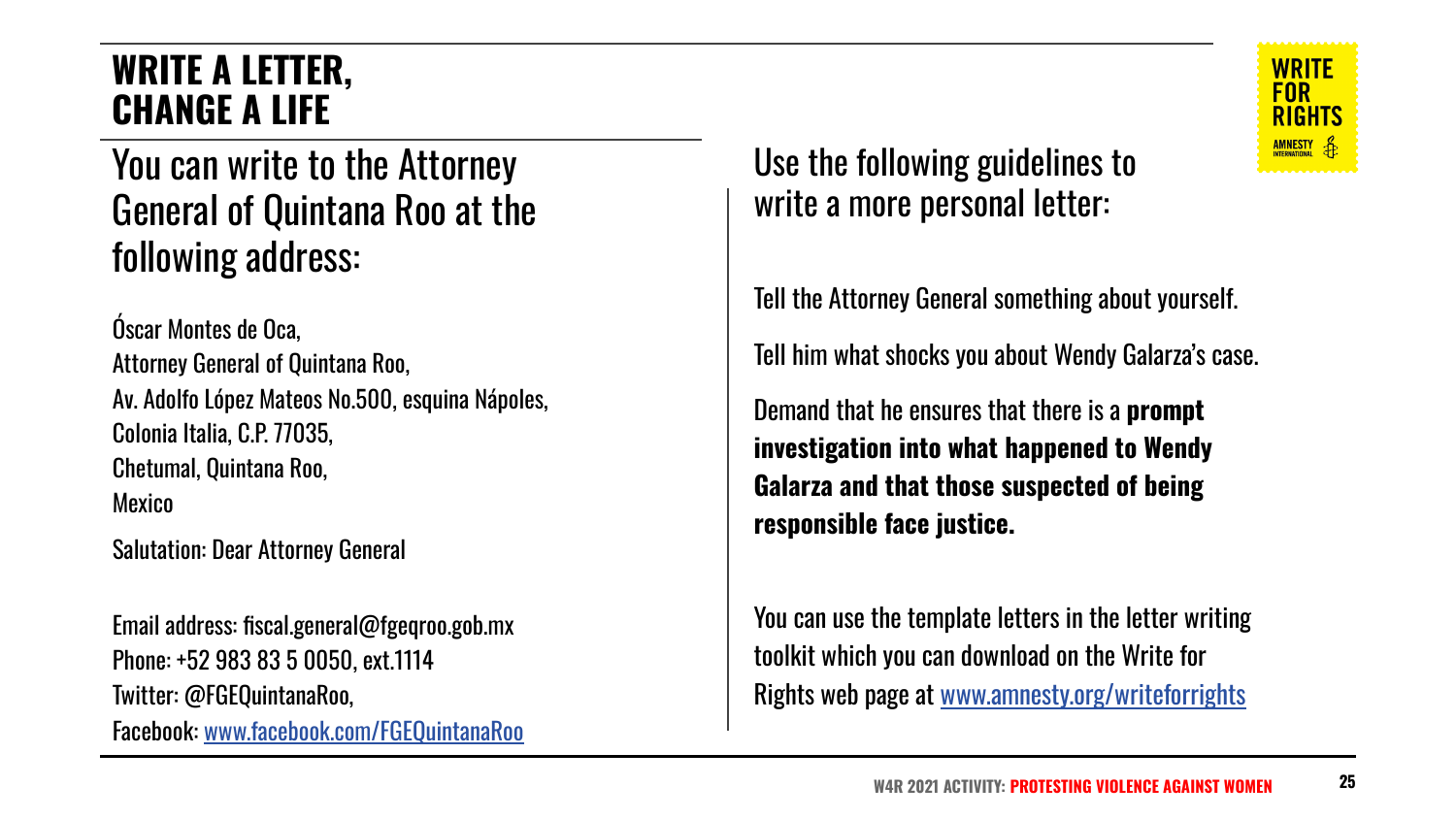

# WRITE A LETTER,
CHANGE A LIFE

You can write to the Attorney General of Quintana Roo at the following address:

Óscar Montes de Oca,
Attorney General of Quintana Roo,
Av. Adolfo López Mateos No.500, esquina Nápoles,
Colonia Italia, C.P. 77035,
Chetumal, Quintana Roo,
Mexico

Salutation: Dear Attorney General

Email address: fiscal.general@fgeqroo.gob.mx
Phone: +52 983 83 5 0050, ext.1114
Twitter: @FGEQuintanaRoo,
Facebook: www.facebook.com/FGEQuintanaRoo

Use the following guidelines to
write a more personal letter:

Tell the Attorney General something about yourself.
Tell him what shocks you about Wendy Galarza’s case.
Demand that he ensures that there is a prompt investigation into what happened to Wendy Galarza and that those suspected of being responsible face justice.

You can use the template letters in the letter writing toolkit which you can download on the Write for Rights web page at www.amnesty.org/writeforrights

W4R 2021 ACTIVITY: PROTESTING VIOLENCE AGAINST WOMEN
25